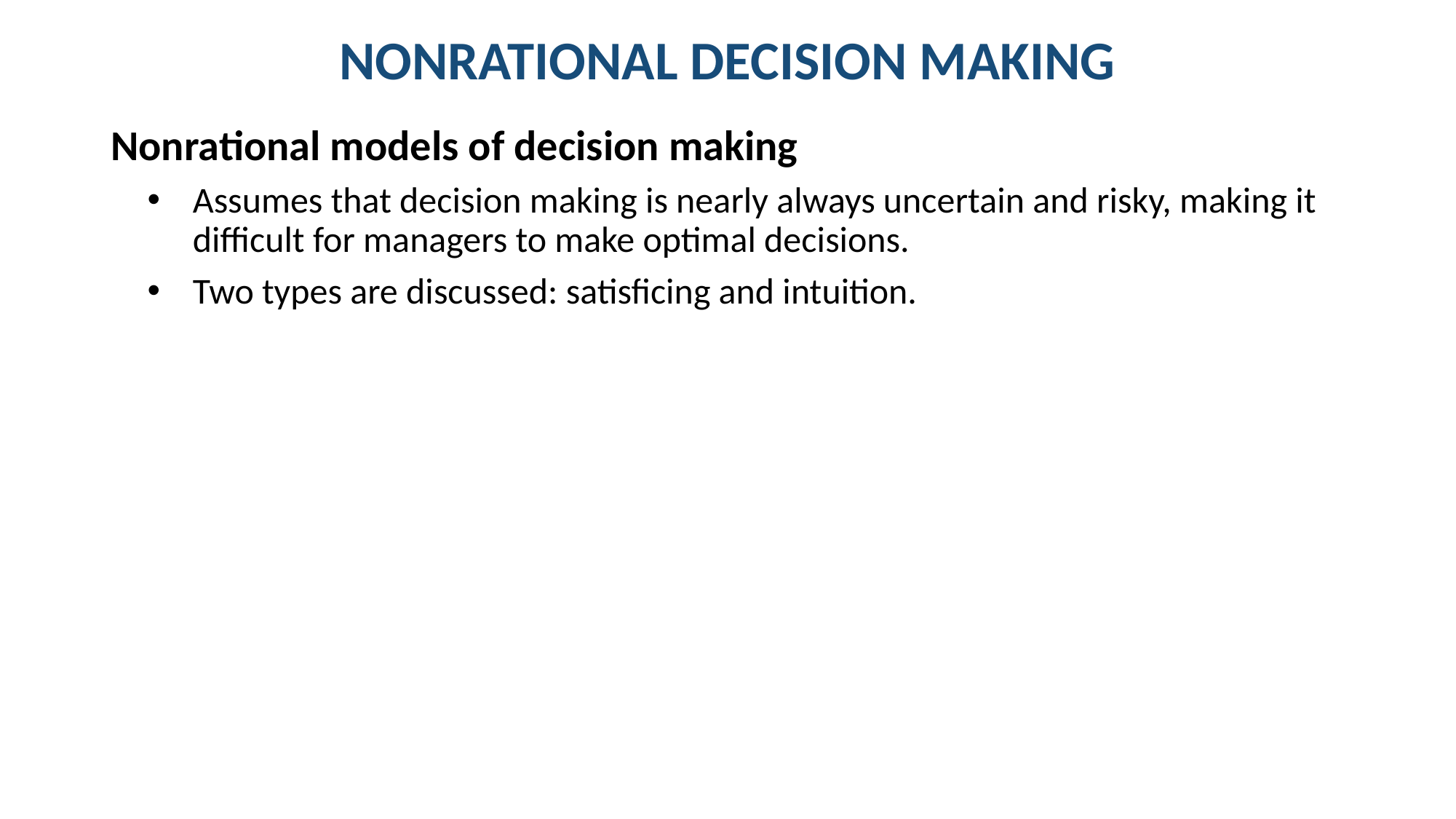

# NONRATIONAL DECISION MAKING
Nonrational models of decision making
Assumes that decision making is nearly always uncertain and risky, making it difficult for managers to make optimal decisions.
Two types are discussed: satisficing and intuition.